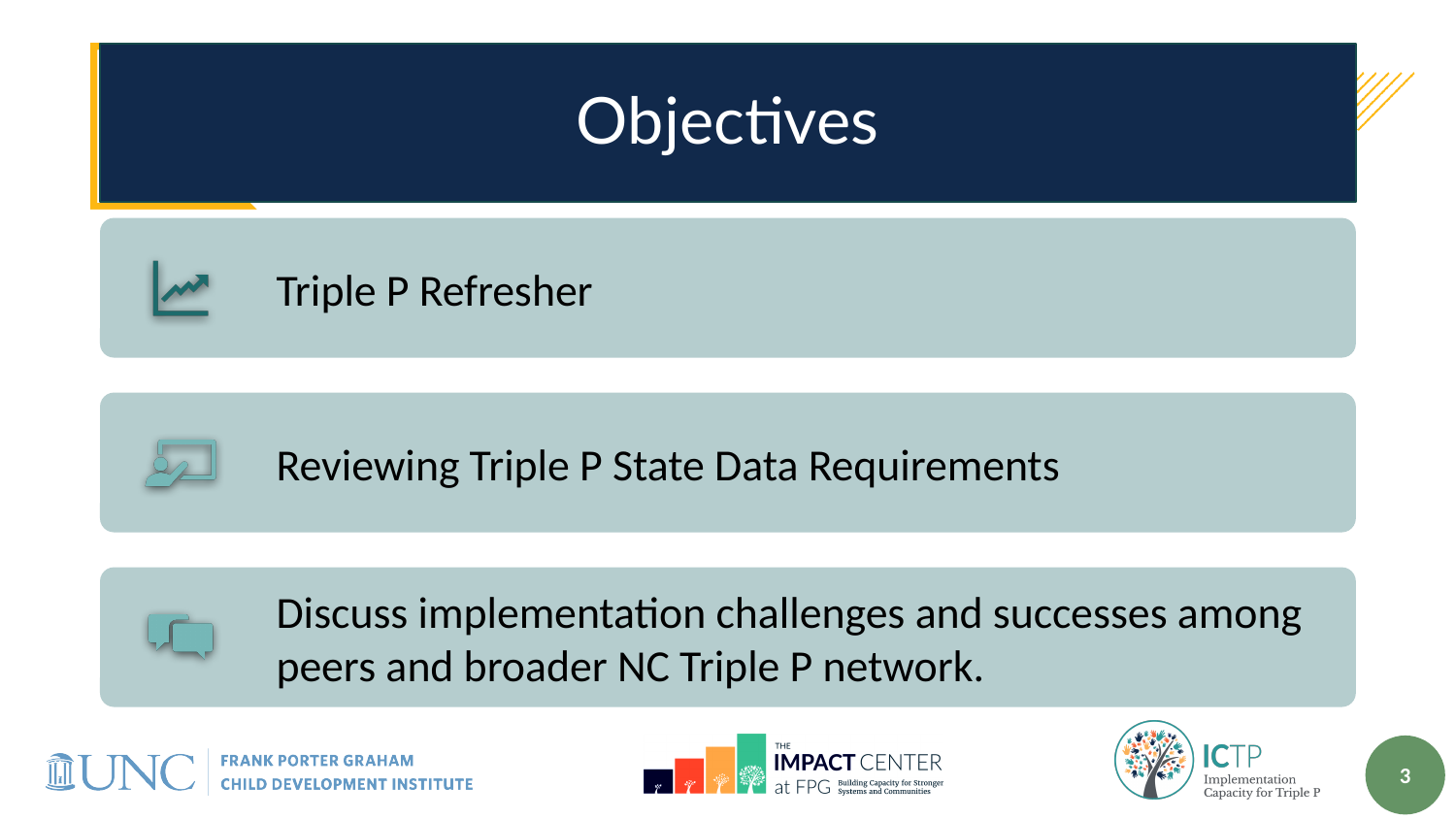

# Objectives
Triple P Refresher
Reviewing Triple P State Data Requirements
Discuss implementation challenges and successes among peers and broader NC Triple P network.
3